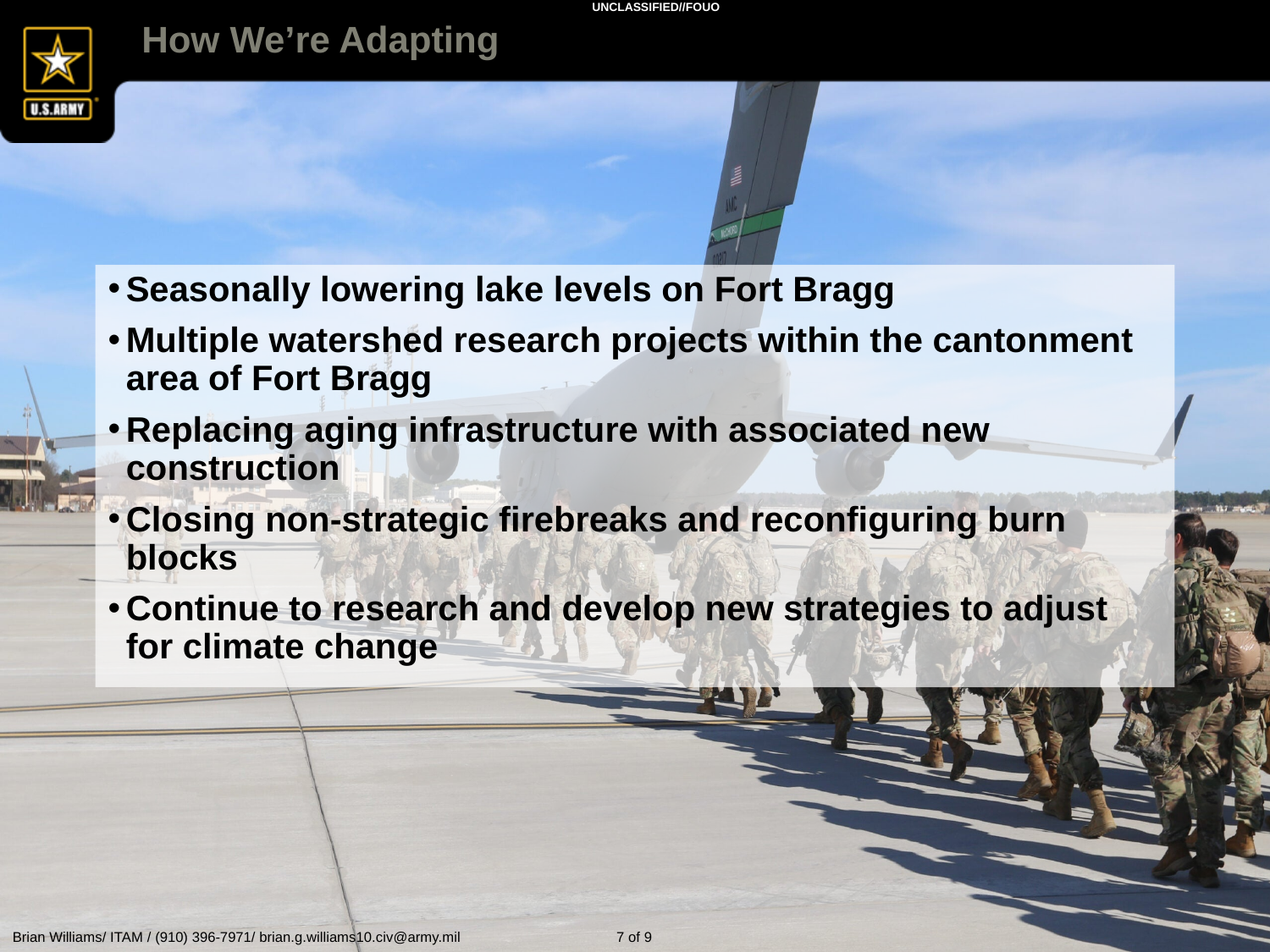

# How We’re Adapting
Seasonally lowering lake levels on Fort Bragg
Multiple watershed research projects within the cantonment area of Fort Bragg
Replacing aging infrastructure with associated new construction
Closing non-strategic firebreaks and reconfiguring burn blocks
Continue to research and develop new strategies to adjust for climate change